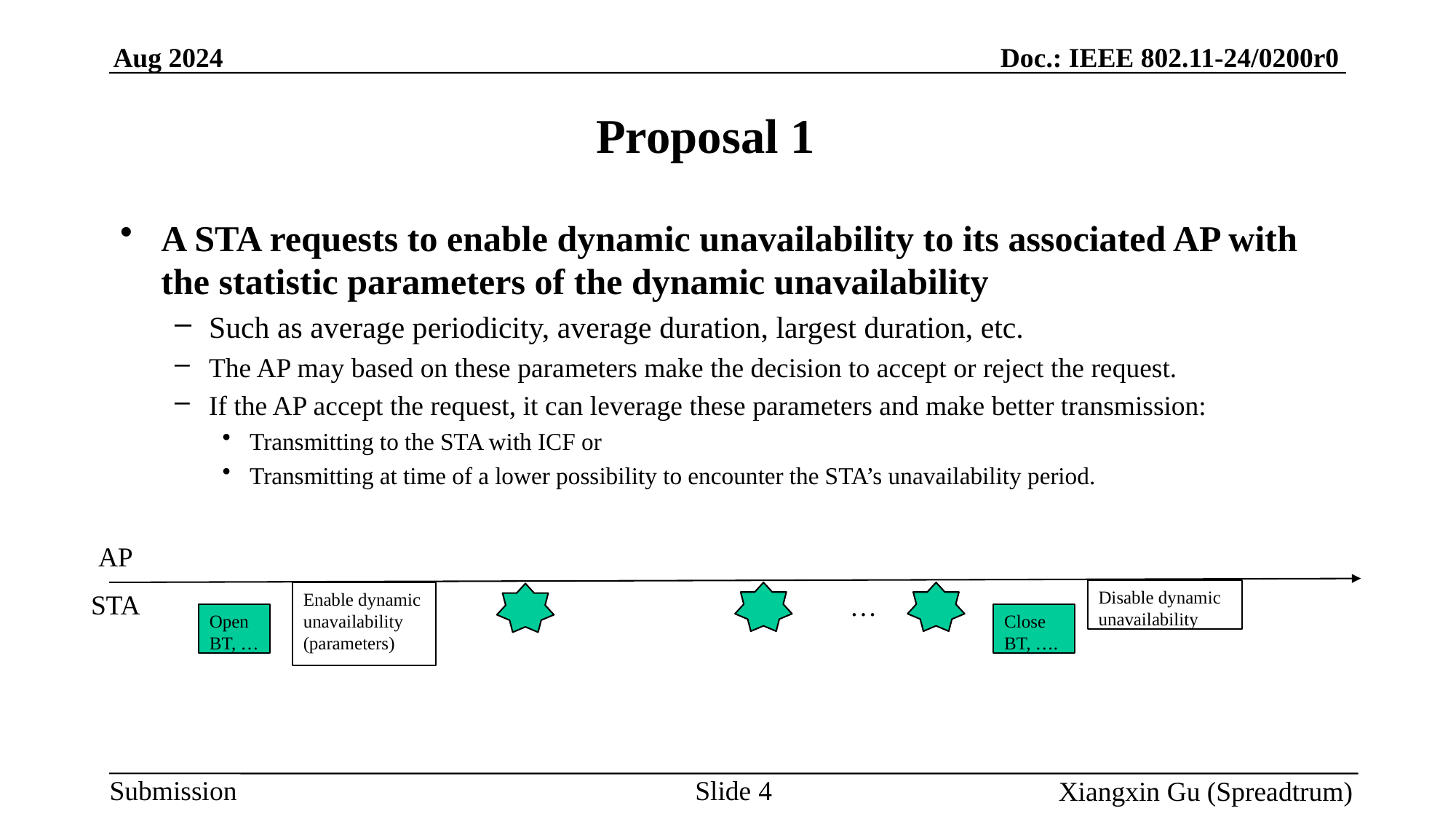

# Proposal 1
A STA requests to enable dynamic unavailability to its associated AP with the statistic parameters of the dynamic unavailability
Such as average periodicity, average duration, largest duration, etc.
The AP may based on these parameters make the decision to accept or reject the request.
If the AP accept the request, it can leverage these parameters and make better transmission:
Transmitting to the STA with ICF or
Transmitting at time of a lower possibility to encounter the STA’s unavailability period.
AP
Disable dynamic unavailability
STA
Enable dynamic unavailability
(parameters)

…
OpenBT, …
Close BT, ….
Slide 4
Xiangxin Gu (Spreadtrum)